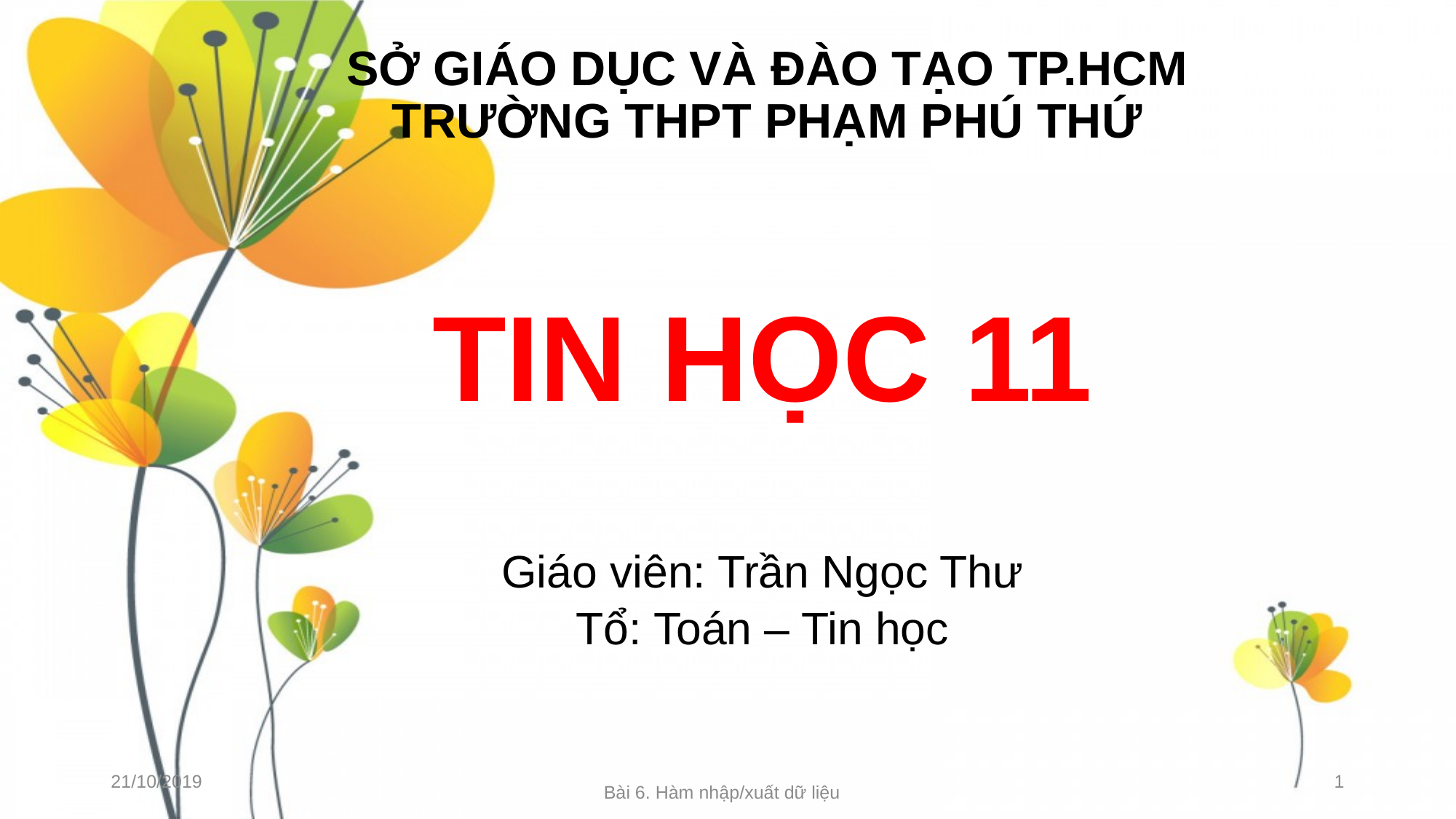

# SỞ GIÁO DỤC VÀ ĐÀO TẠO TP.HCM TRƯỜNG THPT PHẠM PHÚ THỨ
TIN HỌC 11

Giáo viên: Trần Ngọc Thư
Tổ: Toán – Tin học

21/10/2019
1
Bài 6. Hàm nhập/xuất dữ liệu